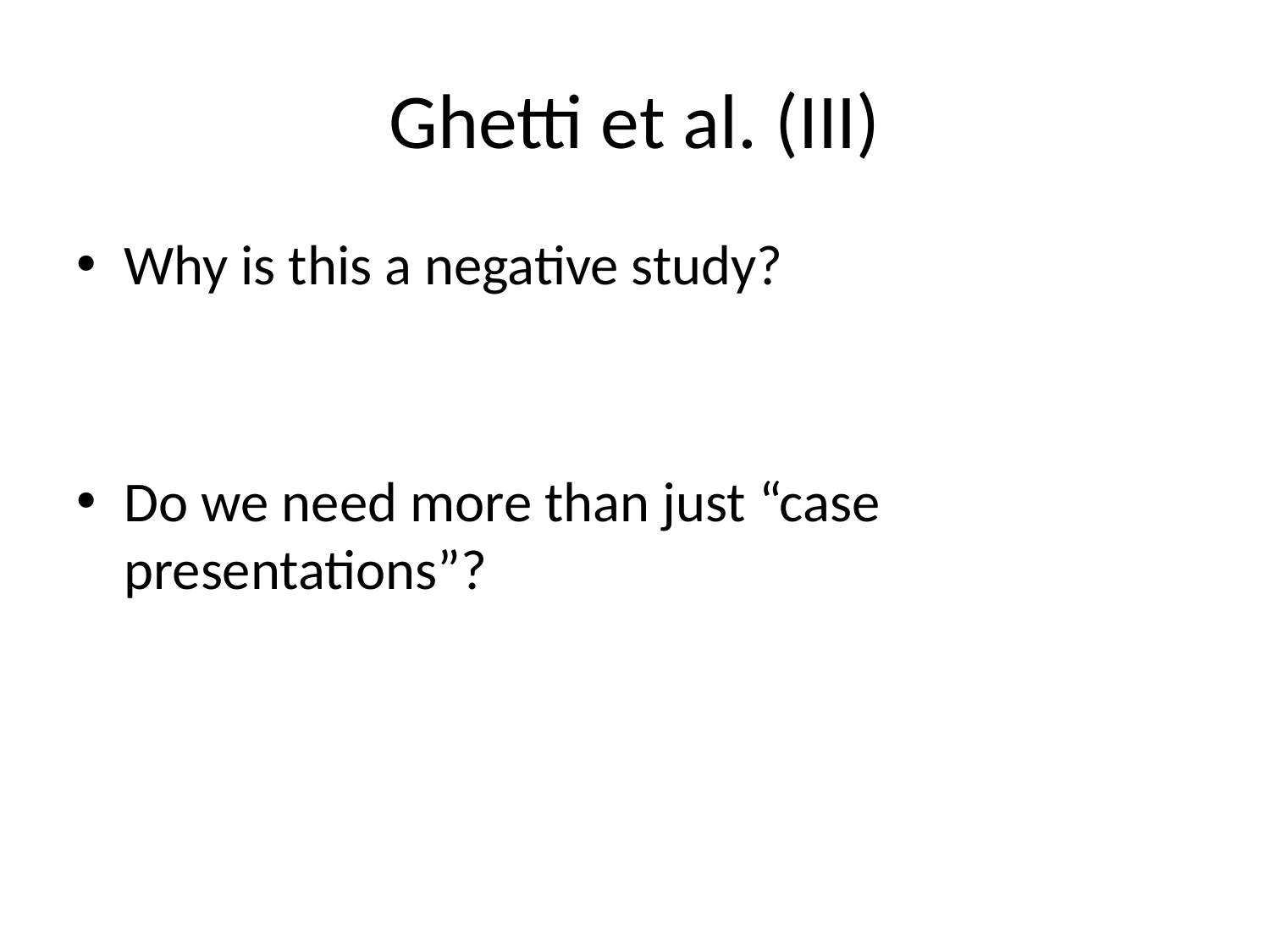

# Ghetti et al. (III)
Why is this a negative study?

Do we need more than just “case presentations”?